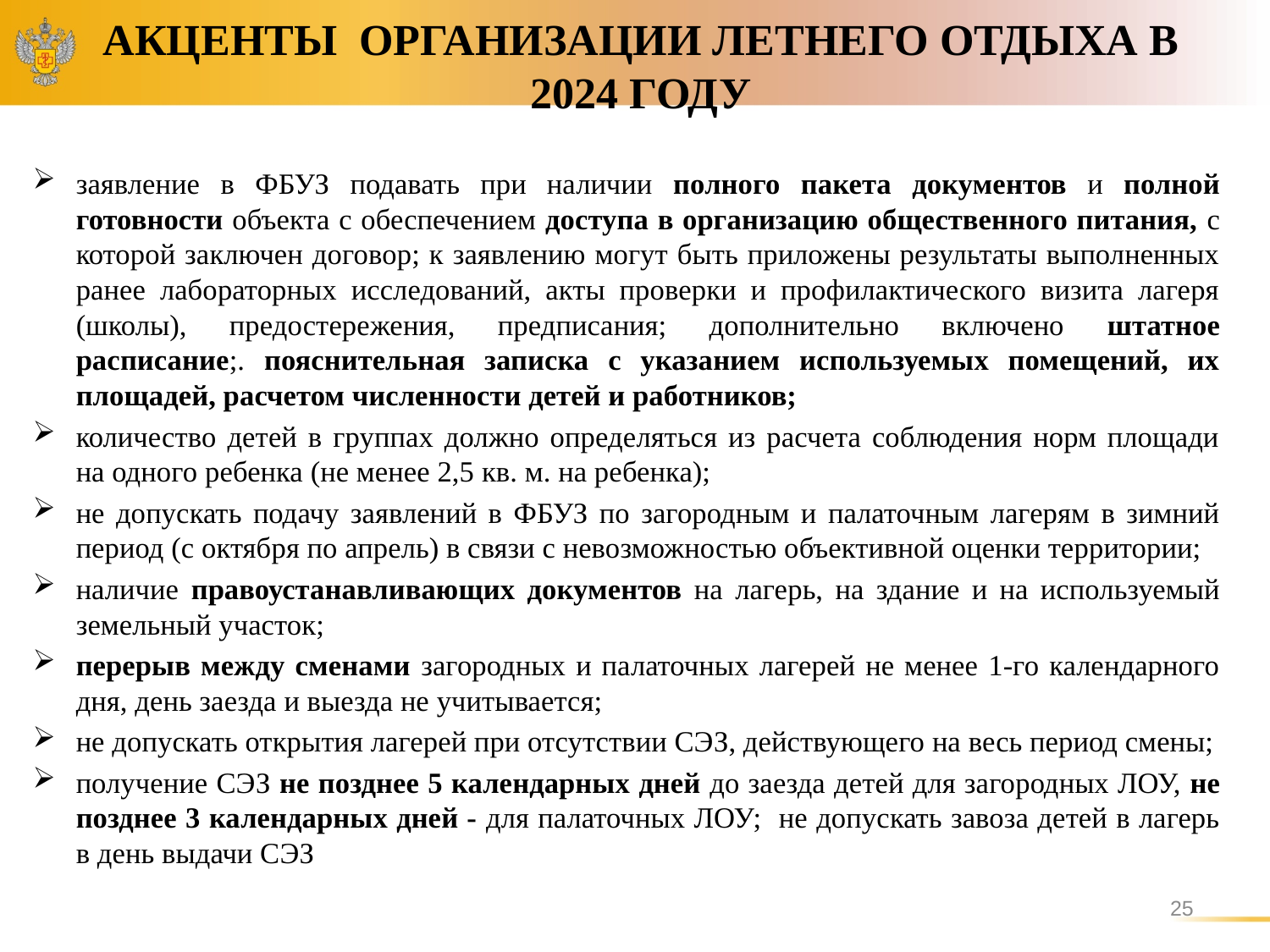

# АКЦЕНТЫ  ОРГАНИЗАЦИИ ЛЕТНЕГО ОТДЫХА В 2024 ГОДУ
заявление в ФБУЗ подавать при наличии полного пакета документов и полной готовности объекта с обеспечением доступа в организацию общественного питания, с которой заключен договор; к заявлению могут быть приложены результаты выполненных ранее лабораторных исследований, акты проверки и профилактического визита лагеря (школы), предостережения, предписания; дополнительно включено штатное расписание;. пояснительная записка с указанием используемых помещений, их площадей, расчетом численности детей и работников;
количество детей в группах должно определяться из расчета соблюдения норм площади на одного ребенка (не менее 2,5 кв. м. на ребенка);
не допускать подачу заявлений в ФБУЗ по загородным и палаточным лагерям в зимний период (с октября по апрель) в связи с невозможностью объективной оценки территории;
наличие правоустанавливающих документов на лагерь, на здание и на используемый земельный участок;
перерыв между сменами загородных и палаточных лагерей не менее 1-го календарного дня, день заезда и выезда не учитывается;
не допускать открытия лагерей при отсутствии СЭЗ, действующего на весь период смены;
получение СЭЗ не позднее 5 календарных дней до заезда детей для загородных ЛОУ, не позднее 3 календарных дней - для палаточных ЛОУ;  не допускать завоза детей в лагерь в день выдачи СЭЗ

25